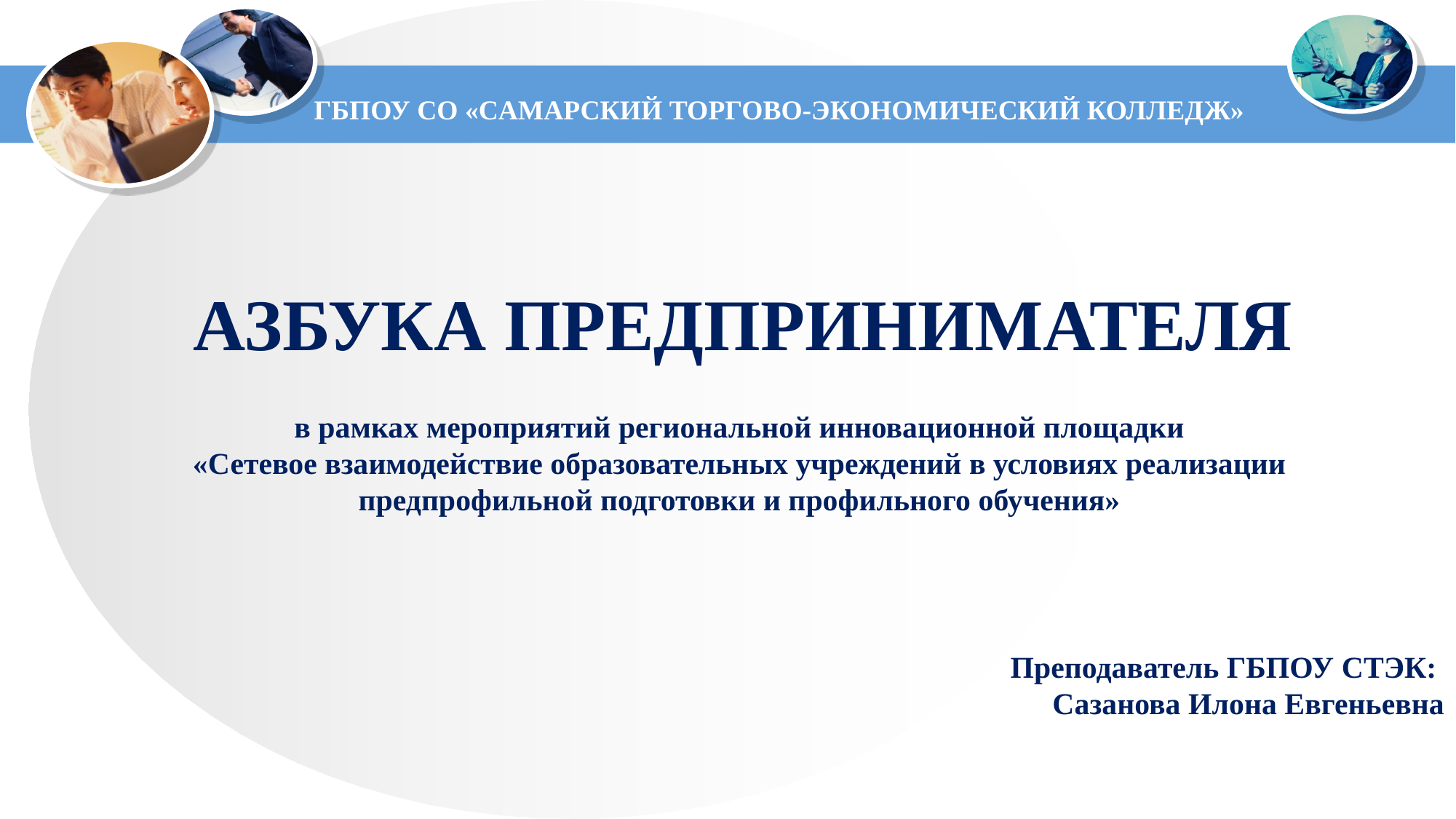

ГБПОУ СО «CАМАРСКИЙ ТОРГОВО-ЭКОНОМИЧЕСКИЙ КОЛЛЕДЖ»

АЗБУКА ПРЕДПРИНИМАТЕЛЯ

в рамках мероприятий региональной инновационной площадки
«Сетевое взаимодействие образовательных учреждений в условиях реализации
предпрофильной подготовки и профильного обучения»

Преподаватель ГБПОУ СТЭК:
Сазанова Илона Евгеньевна